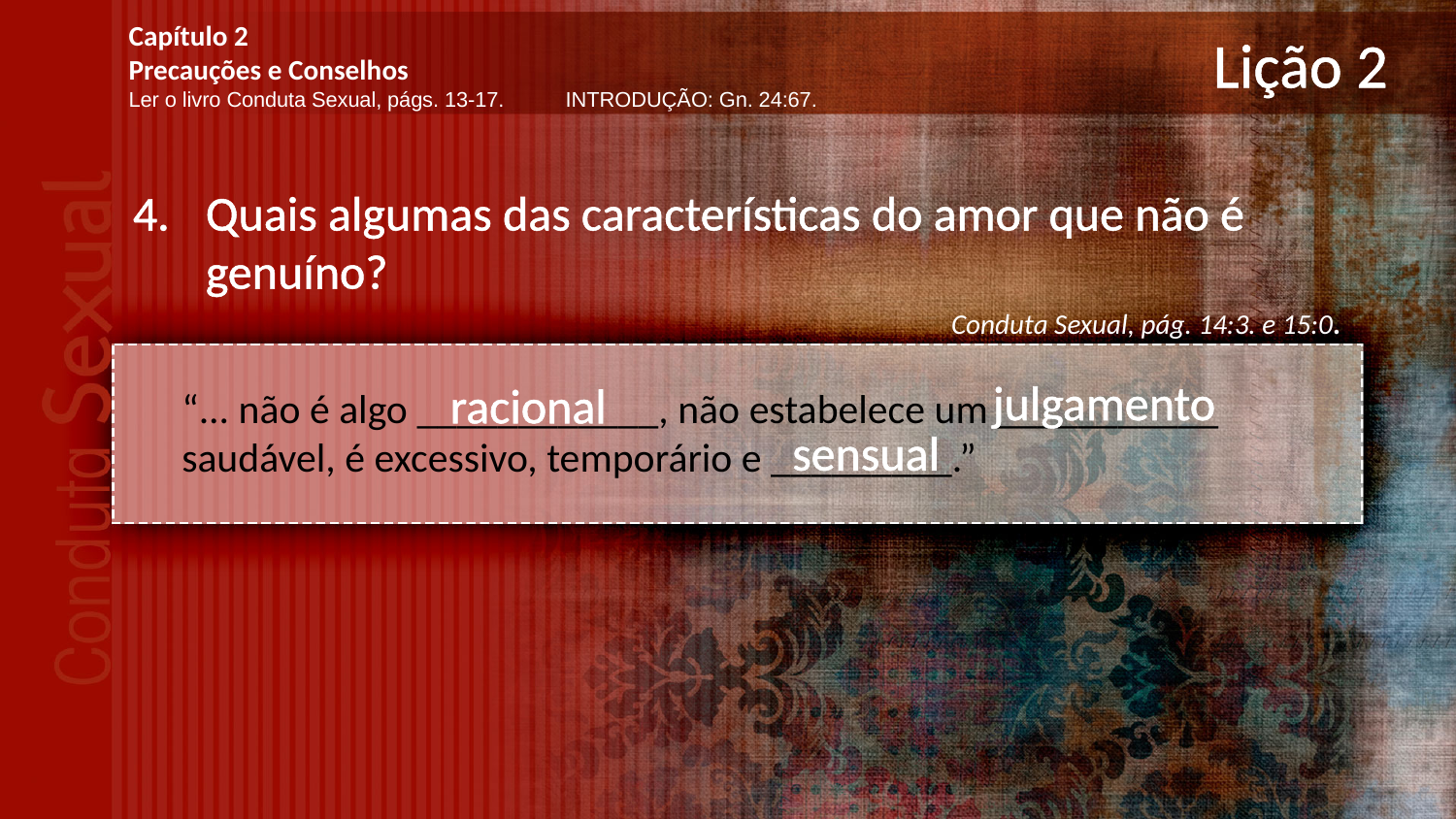

Capítulo 2
Precauções e Conselhos
Ler o livro Conduta Sexual, págs. 13-17.	INTRODUÇÃO: Gn. 24:67.
# Lição 2
Quais algumas das características do amor que não é genuíno?
Conduta Sexual, pág. 14:3. e 15:0.
julgamento
racional
“... não é algo ____________, não estabelece um ___________ saudável, é excessivo, temporário e _________.”
sensual